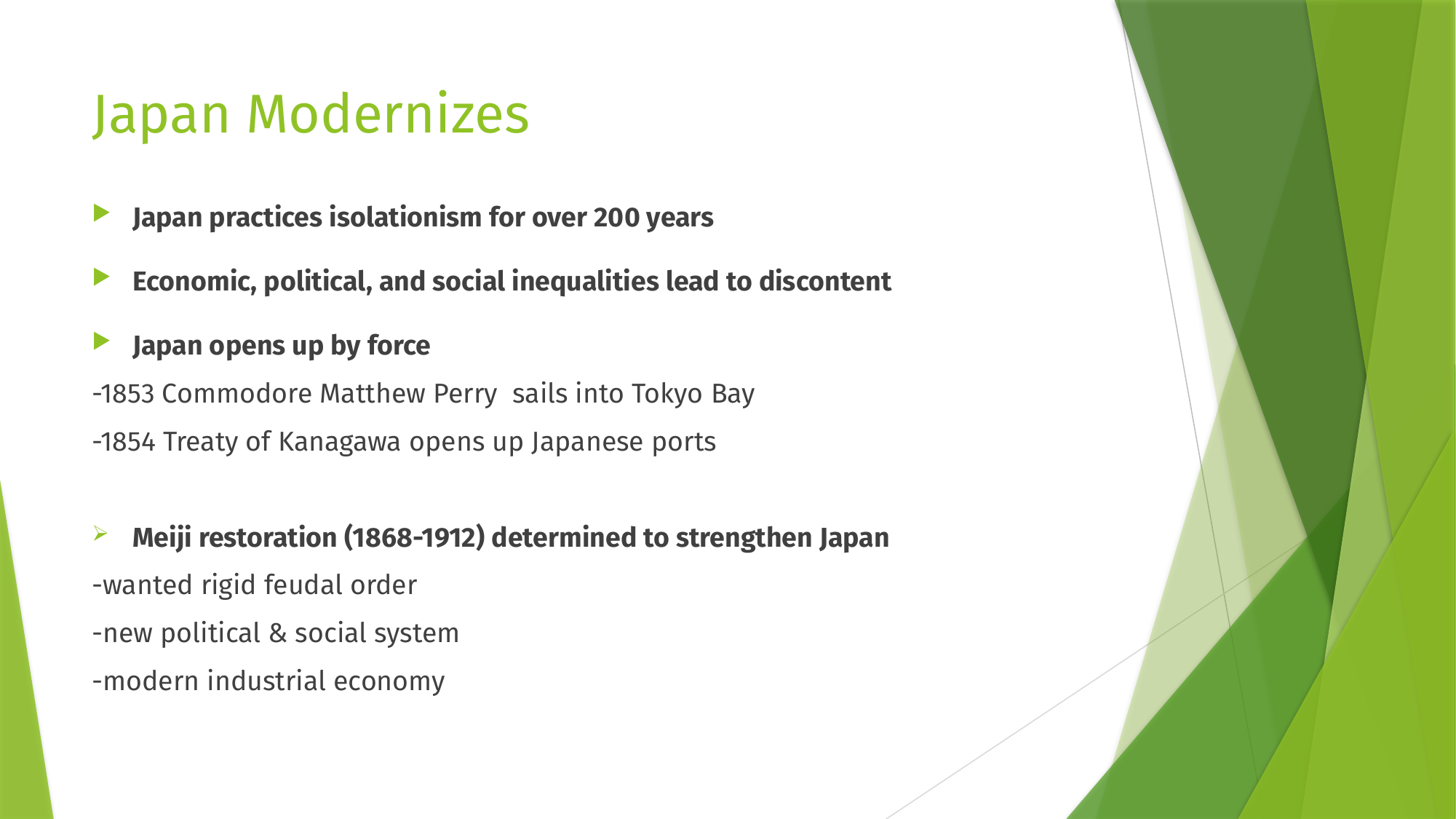

# Japan Modernizes
Japan practices isolationism for over 200 years
Economic, political, and social inequalities lead to discontent
Japan opens up by force
-1853 Commodore Matthew Perry  sails into Tokyo Bay
-1854 Treaty of Kanagawa opens up Japanese ports

Meiji restoration (1868-1912) determined to strengthen Japan
-wanted rigid feudal order
-new political & social system
-modern industrial economy